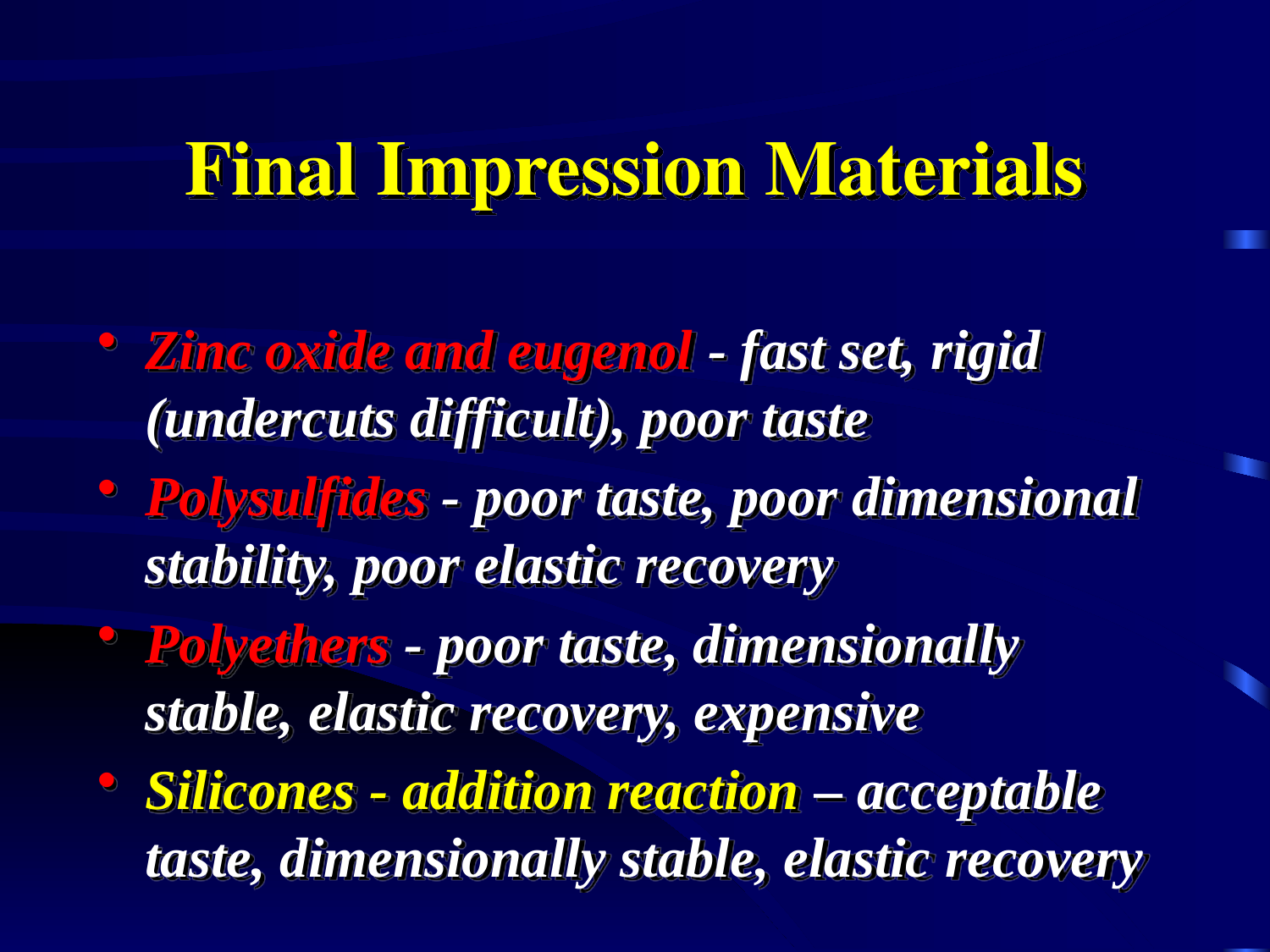

# Final Impression Materials
Zinc oxide and eugenol - fast set, rigid (undercuts difficult), poor taste
Polysulfides - poor taste, poor dimensional stability, poor elastic recovery
Polyethers - poor taste, dimensionally stable, elastic recovery, expensive
Silicones - addition reaction – acceptable taste, dimensionally stable, elastic recovery